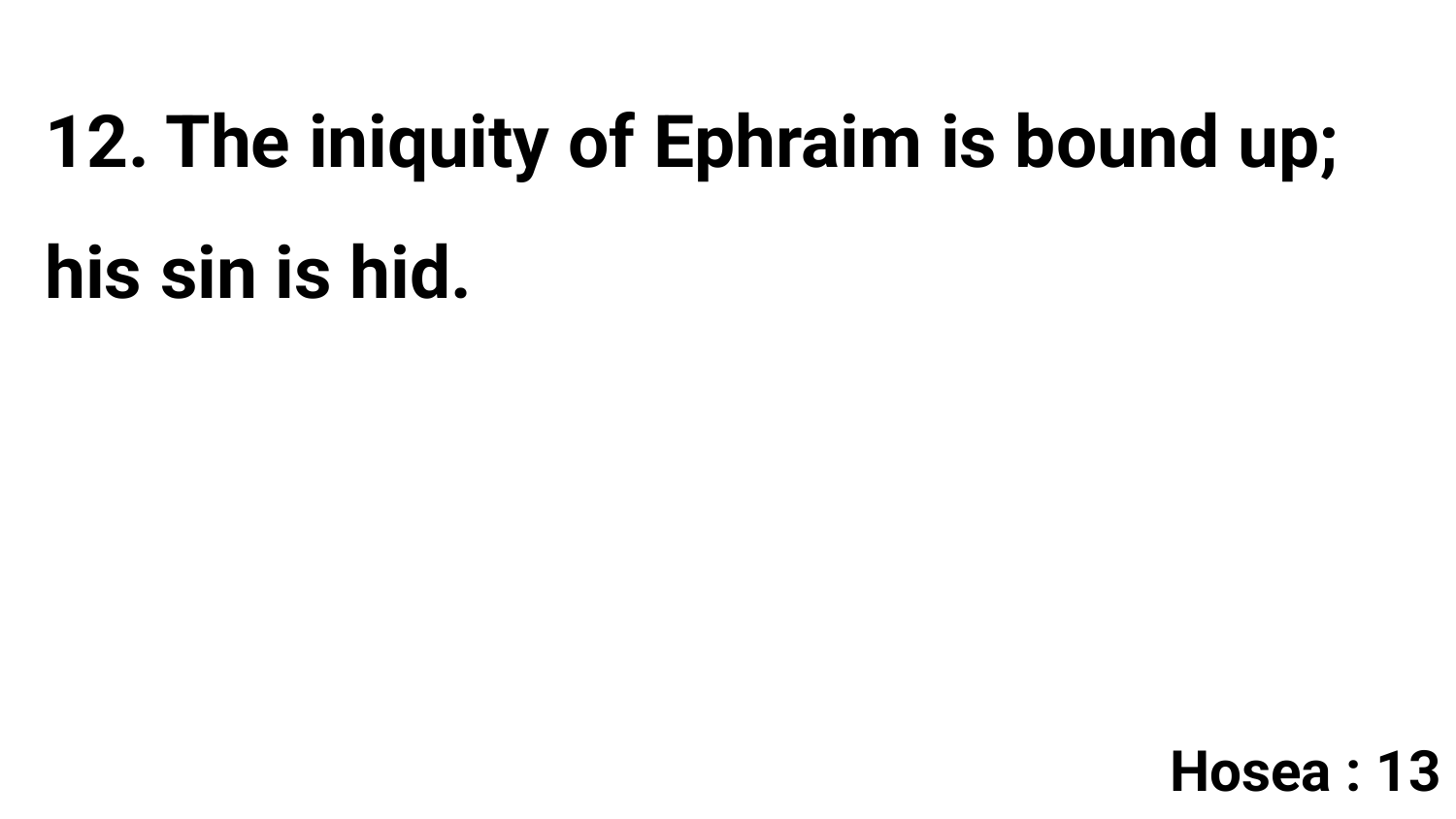

12. The iniquity of Ephraim is bound up; his sin is hid.
Hosea : 13